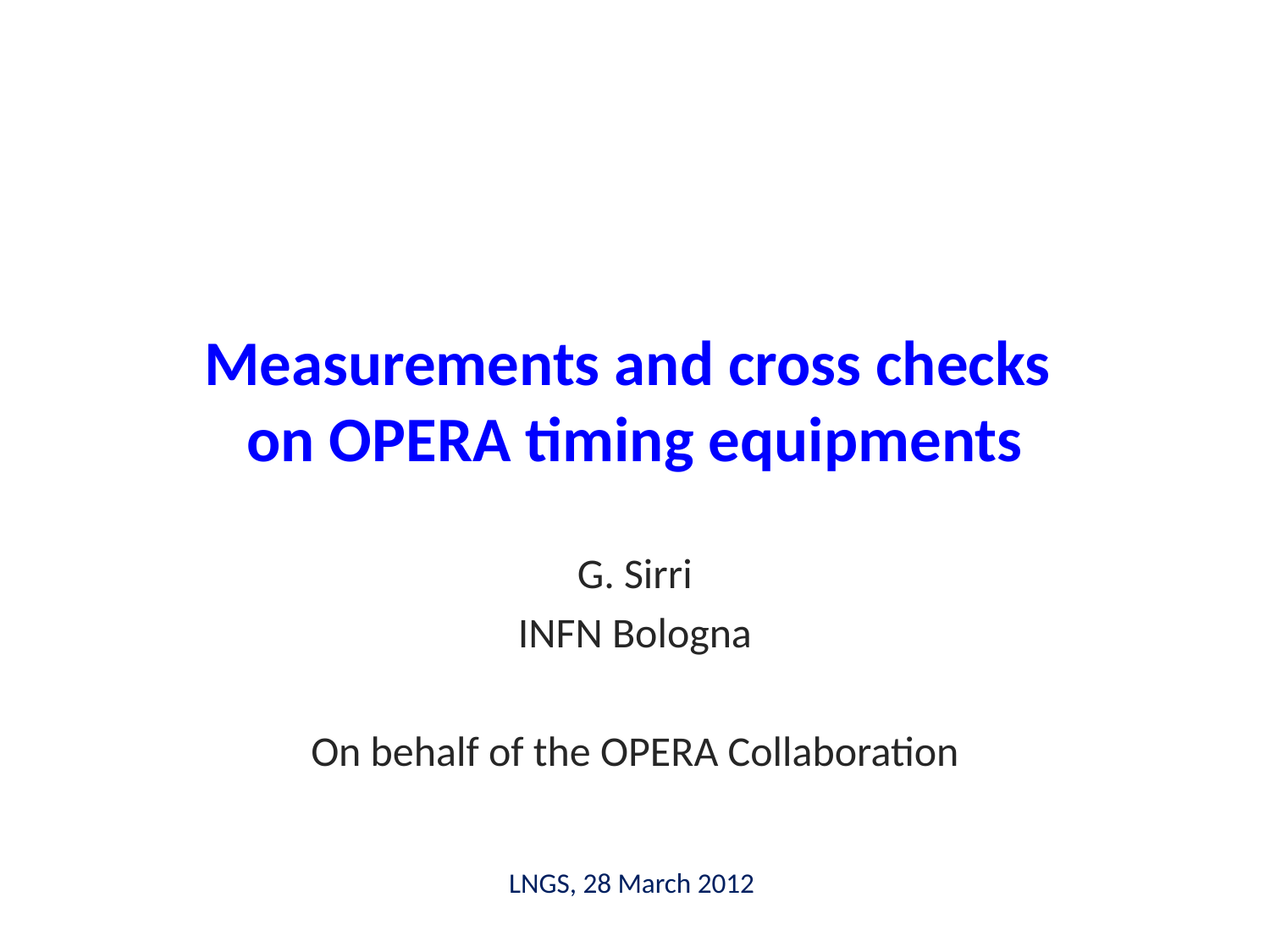

# Measurements and cross checks on OPERA timing equipments
G. Sirri
INFN Bologna

On behalf of the OPERA Collaboration
LNGS, 28 March 2012